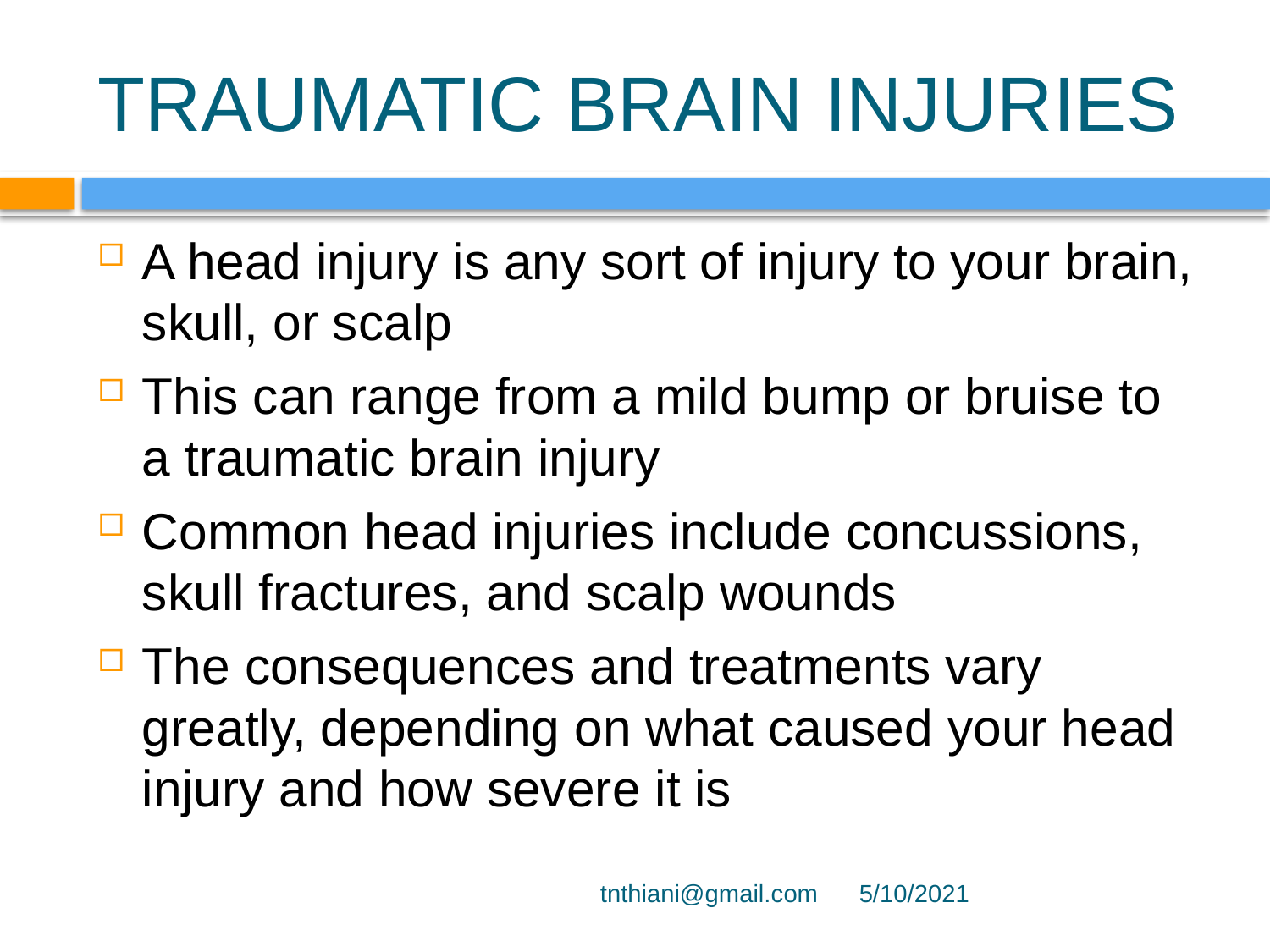

# TRAUMATIC BRAIN INJURIES
A head injury is any sort of injury to your brain, skull, or scalp
This can range from a mild bump or bruise to a traumatic brain injury
Common head injuries include concussions, skull fractures, and scalp wounds
The consequences and treatments vary greatly, depending on what caused your head injury and how severe it is
tnthiani@gmail.com
5/10/2021